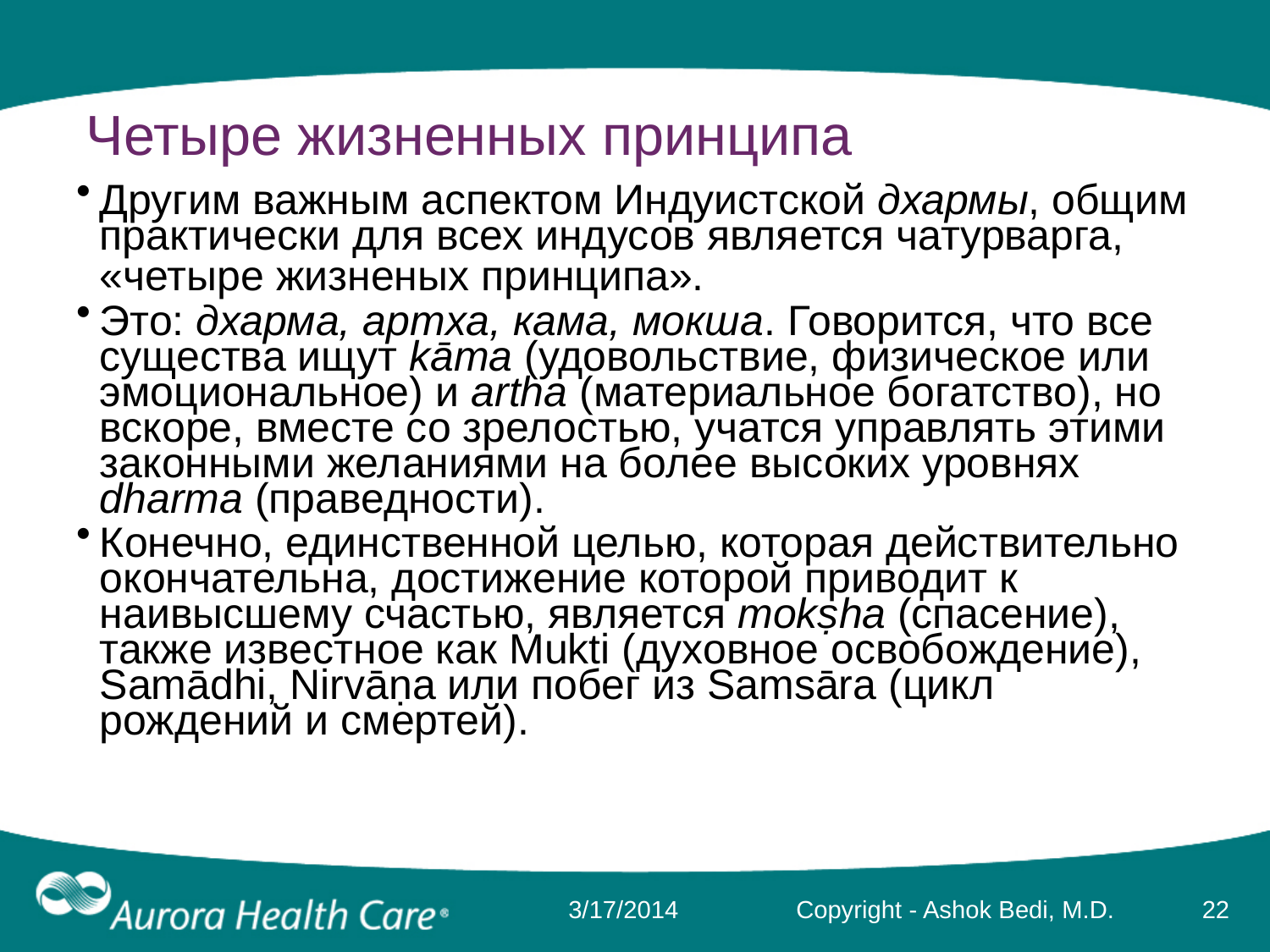

# Четыре жизненных принципа
Другим важным аспектом Индуистской дхармы, общим практически для всех индусов является чатурварга, «четыре жизненых принципа».
Это: дхарма, артха, кама, мокша. Говорится, что все существа ищут kāma (удовольствие, физическое или эмоциональное) и artha (материальное богатство), но вскоре, вместе со зрелостью, учатся управлять этими законными желаниями на более высоких уровнях dharma (праведности).
Конечно, единственной целью, которая действительно окончательна, достижение которой приводит к наивысшему счастью, является mokṣha (спасение), также известное как Mukti (духовное освобождение), Samādhi, Nirvāṇa или побег из Samsāra (цикл рождений и смертей).
3/17/2014
Copyright - Ashok Bedi, M.D.
22